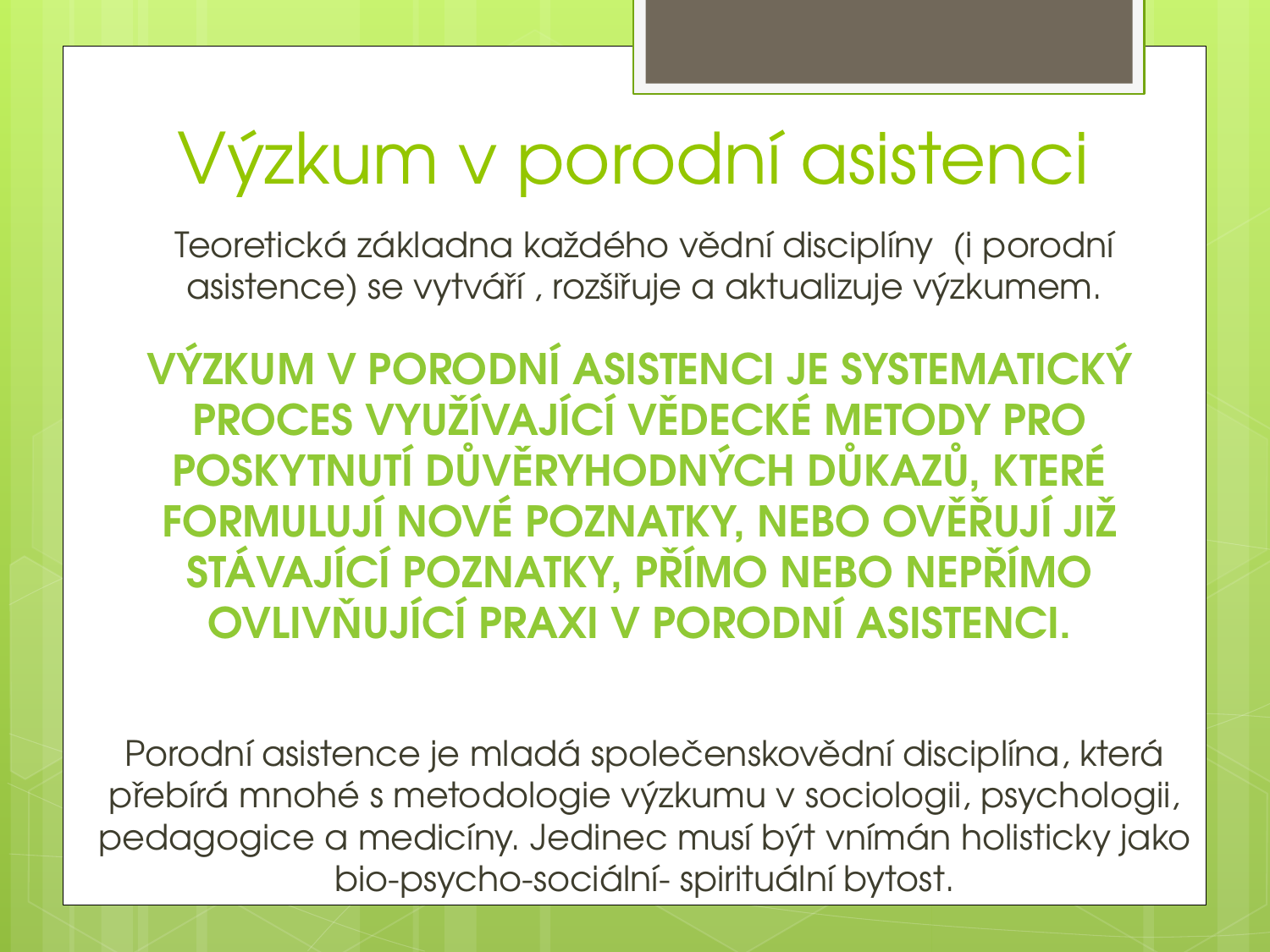

# Výzkum v porodní asistenci
Teoretická základna každého vědní disciplíny  (i porodní asistence) se vytváří , rozšiřuje a aktualizuje výzkumem.

Porodní asistence je mladá společenskovědní disciplína, která přebírá mnohé s metodologie výzkumu v sociologii, psychologii, pedagogice a medicíny. Jedinec musí být vnímán holisticky jako bio-psycho-sociální- spirituální bytost.

Výzkum v PORODNÍ ASISTENCI je systematický proces využívající vědecké metody pro poskytnutí důvěryhodných důkazů, které formulují nové poznatky, nebo ověřují již stávající poznatky, přímo nebo nepřímo ovlivňující PRAXI V PORODNÍ ASISTENCI.